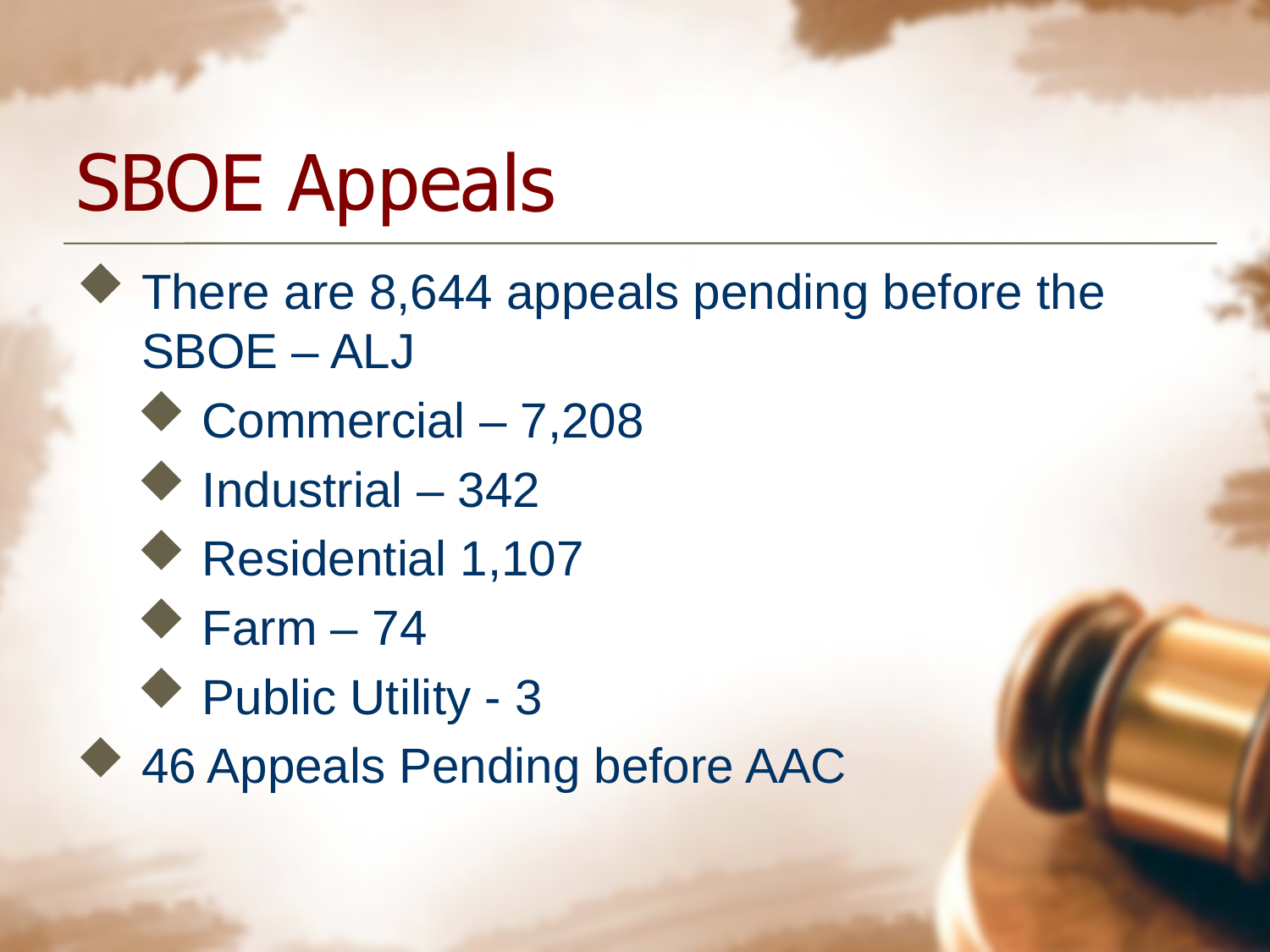

# SBOE Appeals
There are 8,644 appeals pending before the SBOE – ALJ
Commercial – 7,208
Industrial – 342
Residential 1,107
Farm – 74
Public Utility - 3
46 Appeals Pending before AAC